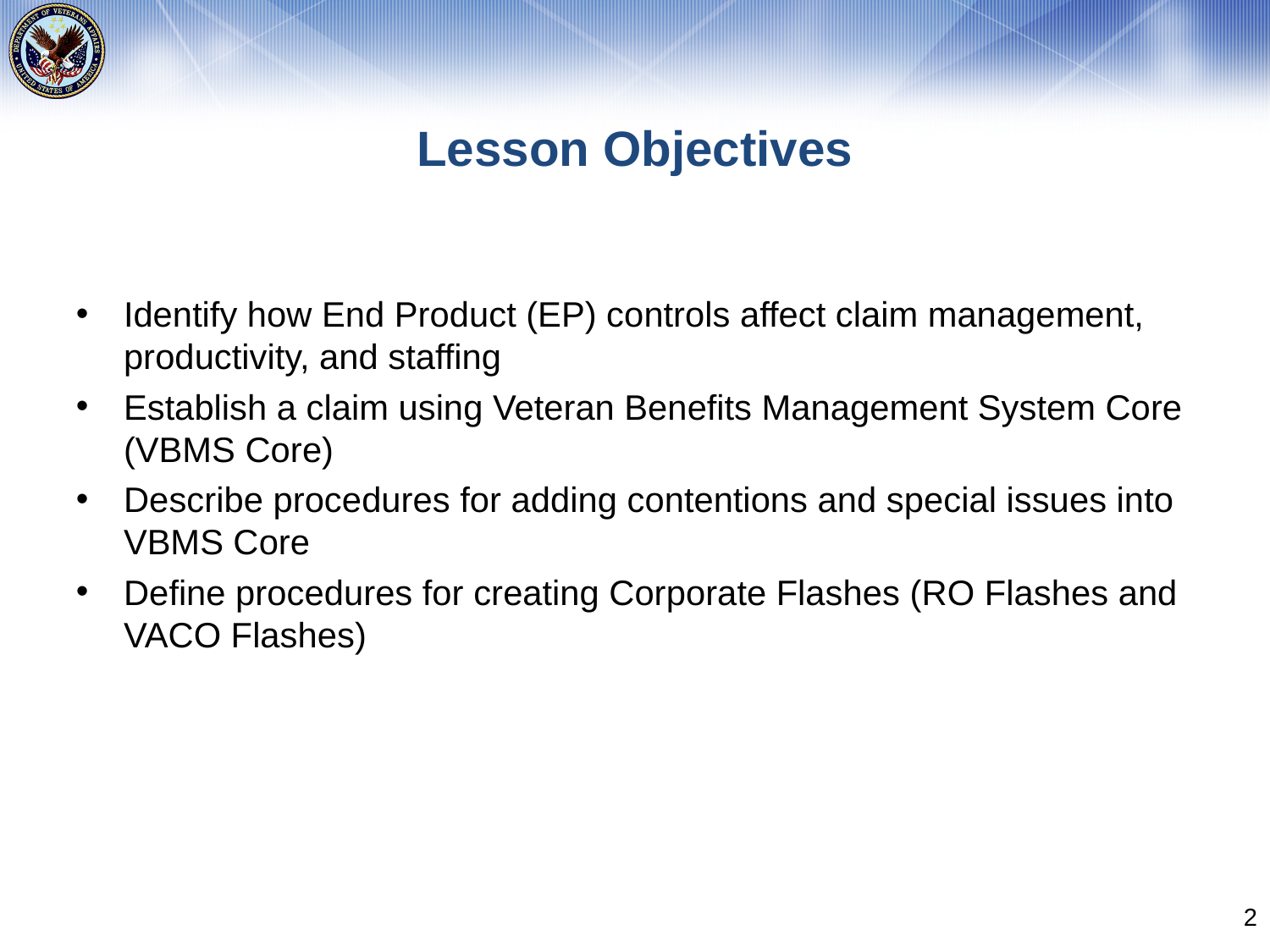

# Lesson Objectives
Identify how End Product (EP) controls affect claim management, productivity, and staffing
Establish a claim using Veteran Benefits Management System Core (VBMS Core)
Describe procedures for adding contentions and special issues into VBMS Core
Define procedures for creating Corporate Flashes (RO Flashes and VACO Flashes)
2